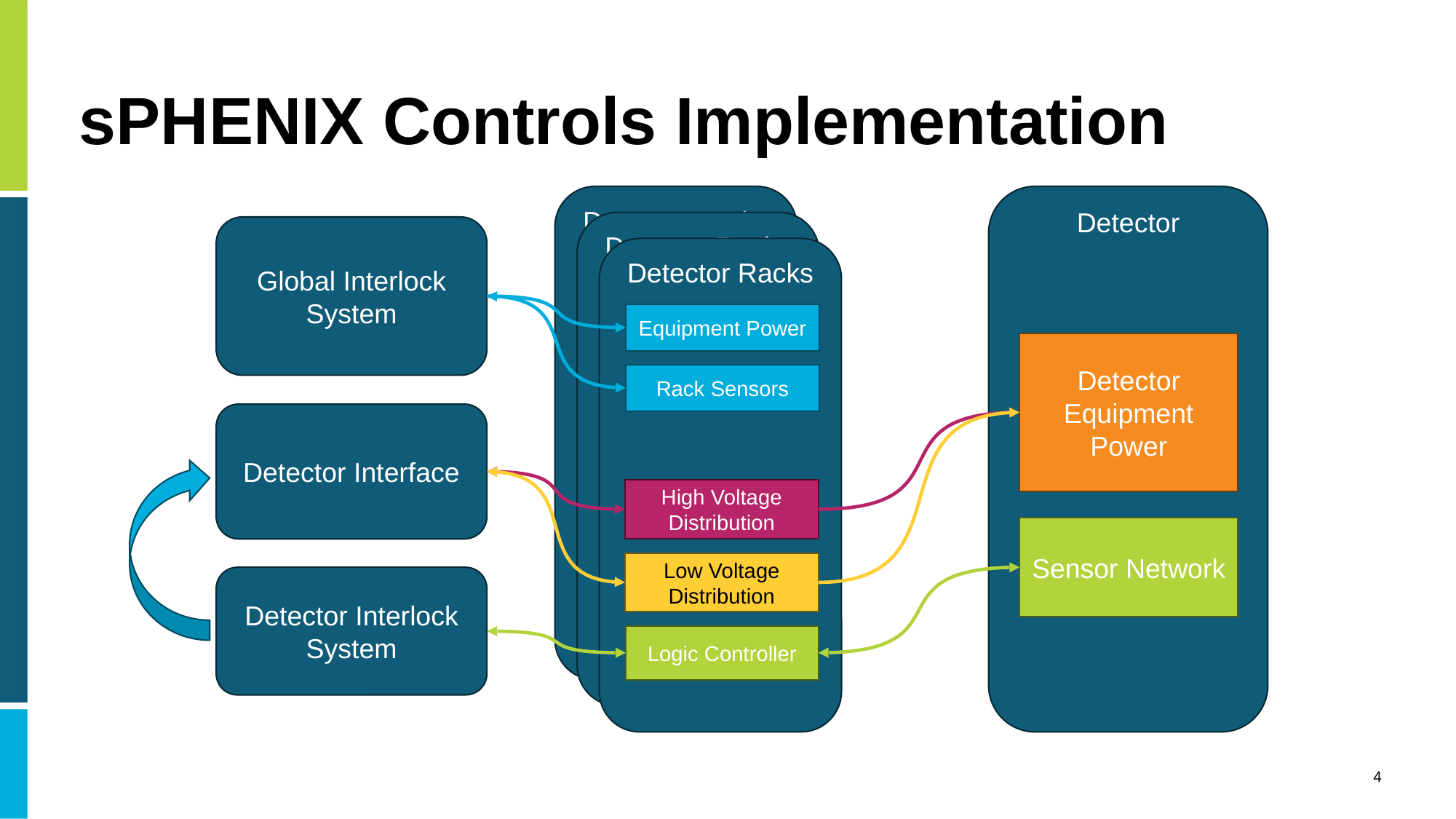

# sPHENIX Controls Implementation
Detector Racks
Detector
Detector Racks
Global Interlock System
Detector Racks
Equipment Power
Detector Equipment
Power
Rack Sensors
Detector Interface

High Voltage Distribution
Sensor Network
Low Voltage Distribution
Detector Interlock System
Logic Controller
4